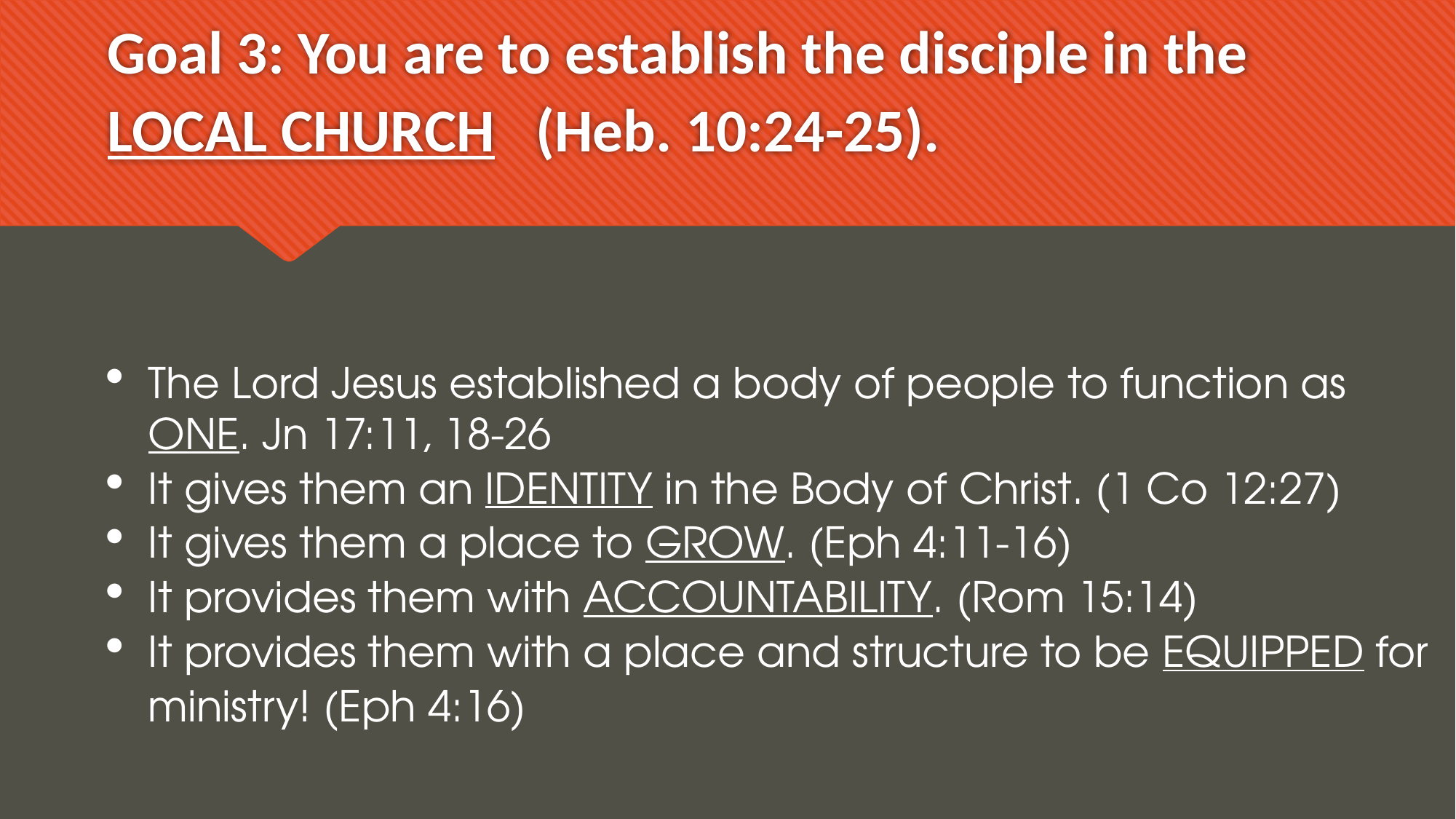

# Goal 3: You are to establish the disciple in the LOCAL CHURCH   (Heb. 10:24-25).
The Lord Jesus established a body of people to function as ONE. Jn 17:11, 18-26
It gives them an IDENTITY in the Body of Christ. (1 Co 12:27)
It gives them a place to GROW. (Eph 4:11-16)
It provides them with ACCOUNTABILITY. (Rom 15:14)
It provides them with a place and structure to be EQUIPPED for ministry! (Eph 4:16)